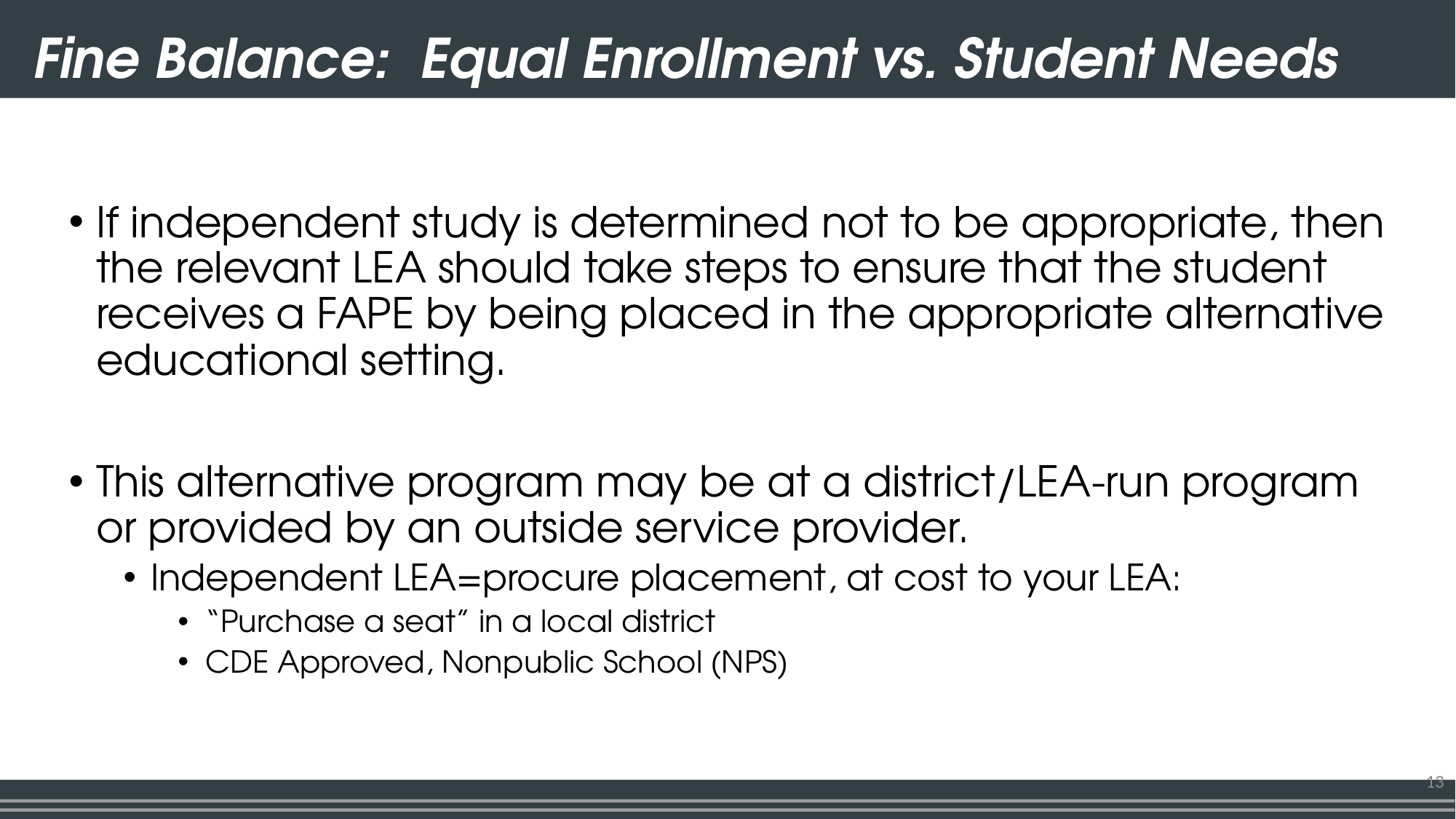

# Fine Balance:  Equal Enrollment vs. Student Needs
If independent study is determined not to be appropriate, then the relevant LEA should take steps to ensure that the student receives a FAPE by being placed in the appropriate alternative educational setting.

This alternative program may be at a district/LEA-run program or provided by an outside service provider.
Independent LEA=procure placement, at cost to your LEA:
“Purchase a seat” in a local district
CDE Approved, Nonpublic School (NPS)

13